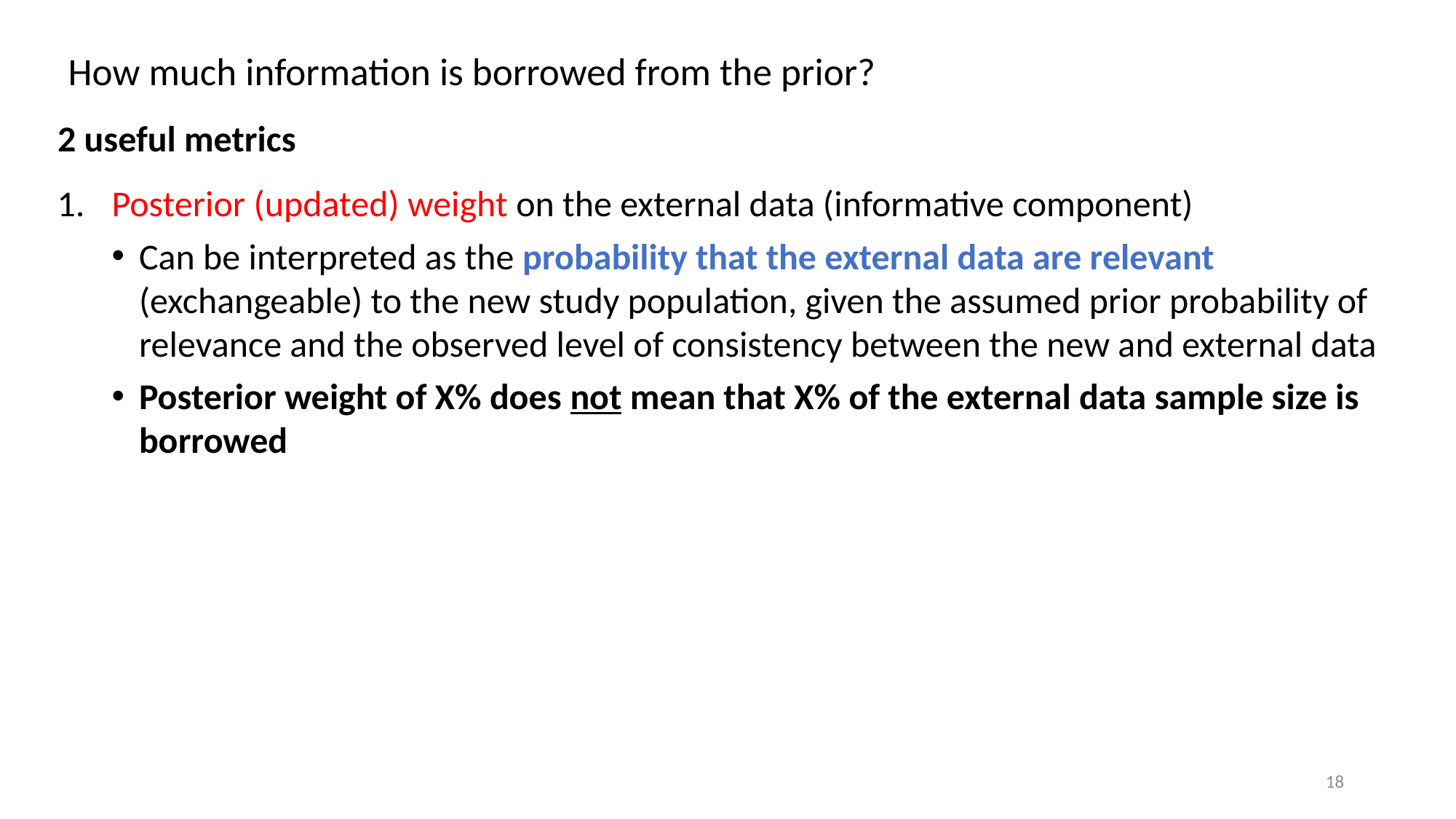

# How much information is borrowed from the prior?
2 useful metrics
Posterior (updated) weight on the external data (informative component)
Can be interpreted as the probability that the external data are relevant (exchangeable) to the new study population, given the assumed prior probability of relevance and the observed level of consistency between the new and external data
Posterior weight of X% does not mean that X% of the external data sample size is borrowed
18